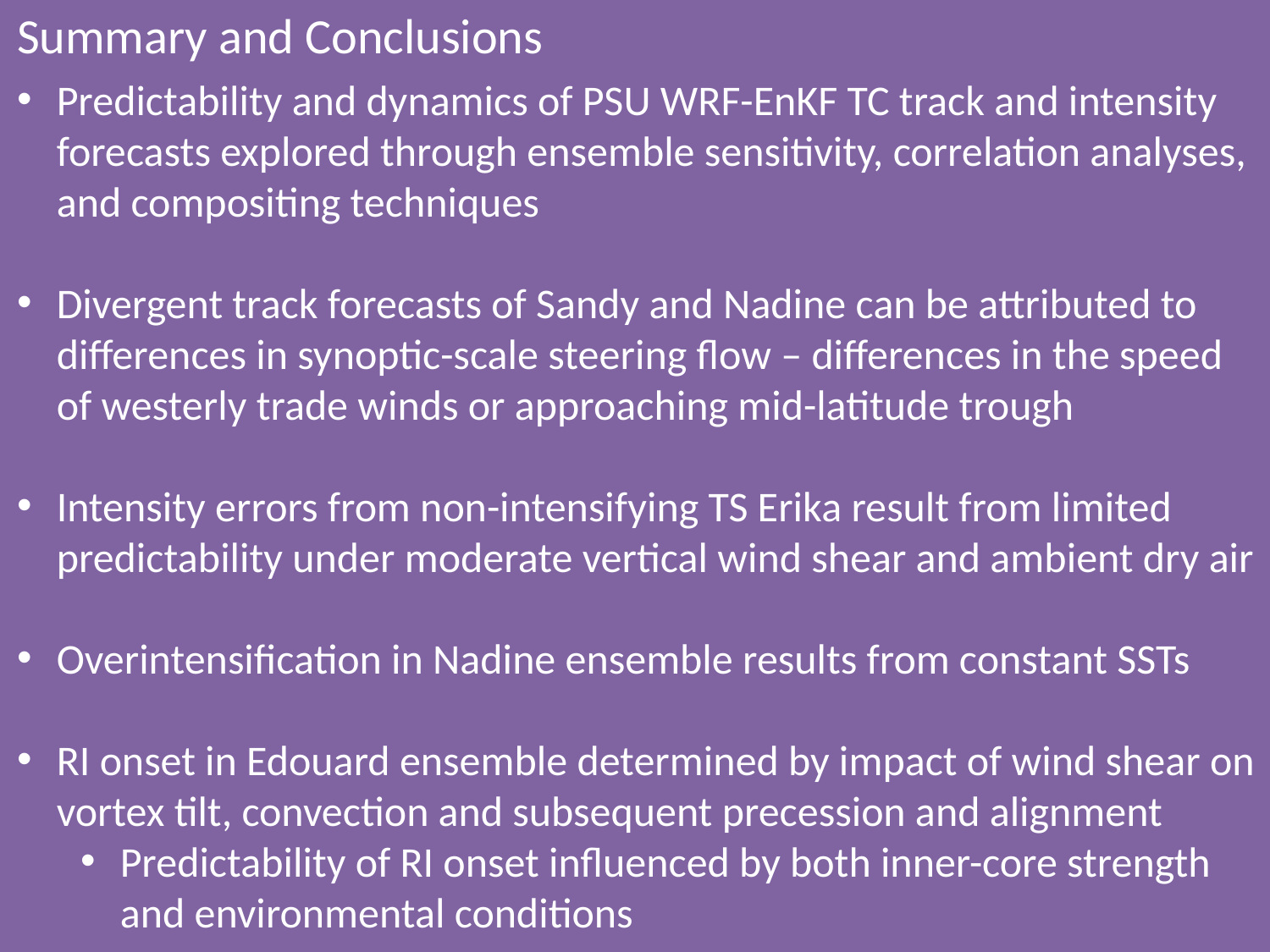

Summary and Conclusions
Predictability and dynamics of PSU WRF-EnKF TC track and intensity forecasts explored through ensemble sensitivity, correlation analyses, and compositing techniques

Divergent track forecasts of Sandy and Nadine can be attributed to differences in synoptic-scale steering flow – differences in the speed of westerly trade winds or approaching mid-latitude trough

Intensity errors from non-intensifying TS Erika result from limited predictability under moderate vertical wind shear and ambient dry air

Overintensification in Nadine ensemble results from constant SSTs

RI onset in Edouard ensemble determined by impact of wind shear on vortex tilt, convection and subsequent precession and alignment
Predictability of RI onset influenced by both inner-core strength and environmental conditions